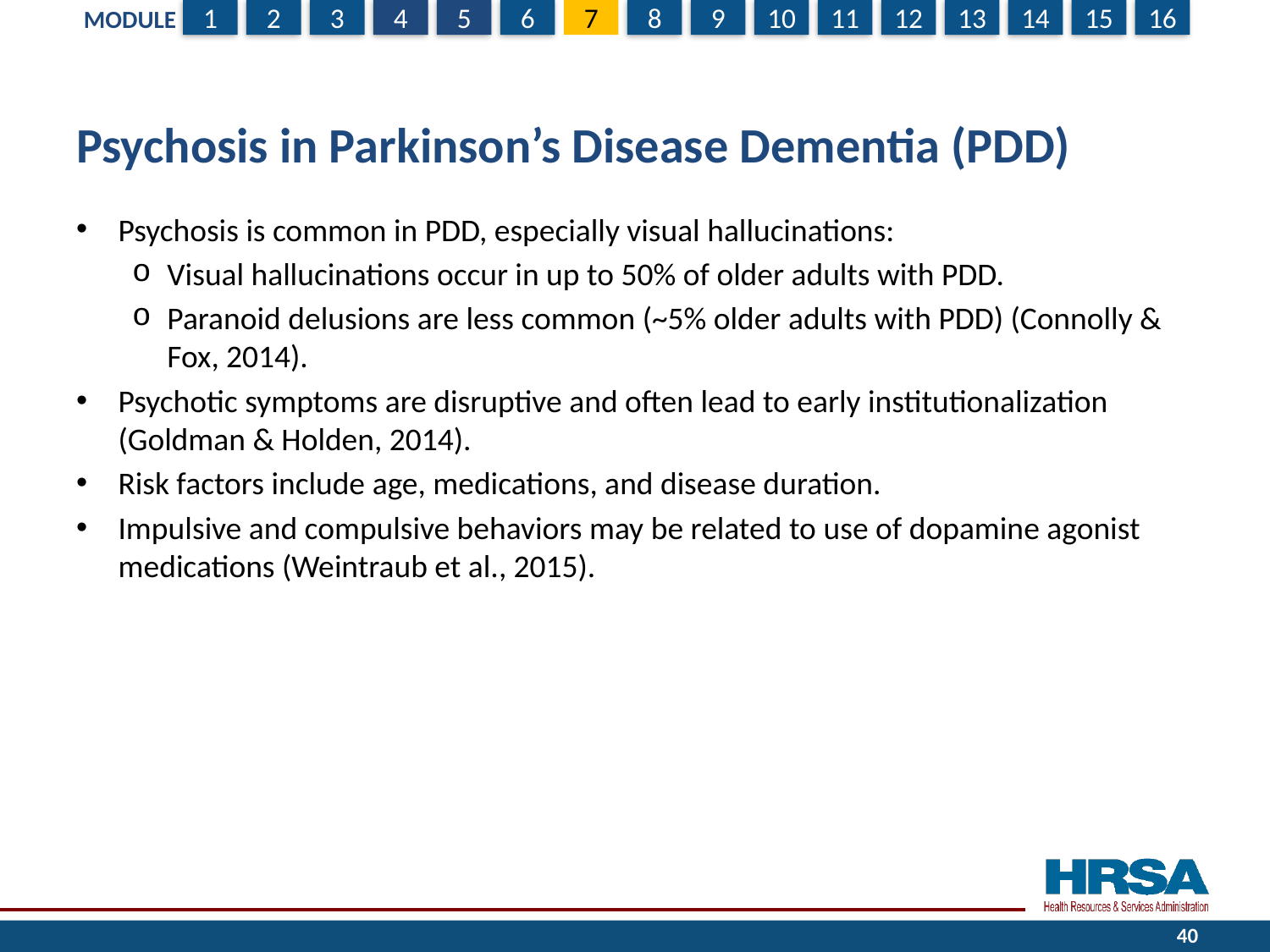

# Psychosis in Parkinson’s Disease Dementia (PDD)
Psychosis is common in PDD, especially visual hallucinations:
Visual hallucinations occur in up to 50% of older adults with PDD.
Paranoid delusions are less common (~5% older adults with PDD) (Connolly & Fox, 2014).
Psychotic symptoms are disruptive and often lead to early institutionalization (Goldman & Holden, 2014).
Risk factors include age, medications, and disease duration.
Impulsive and compulsive behaviors may be related to use of dopamine agonist medications (Weintraub et al., 2015).